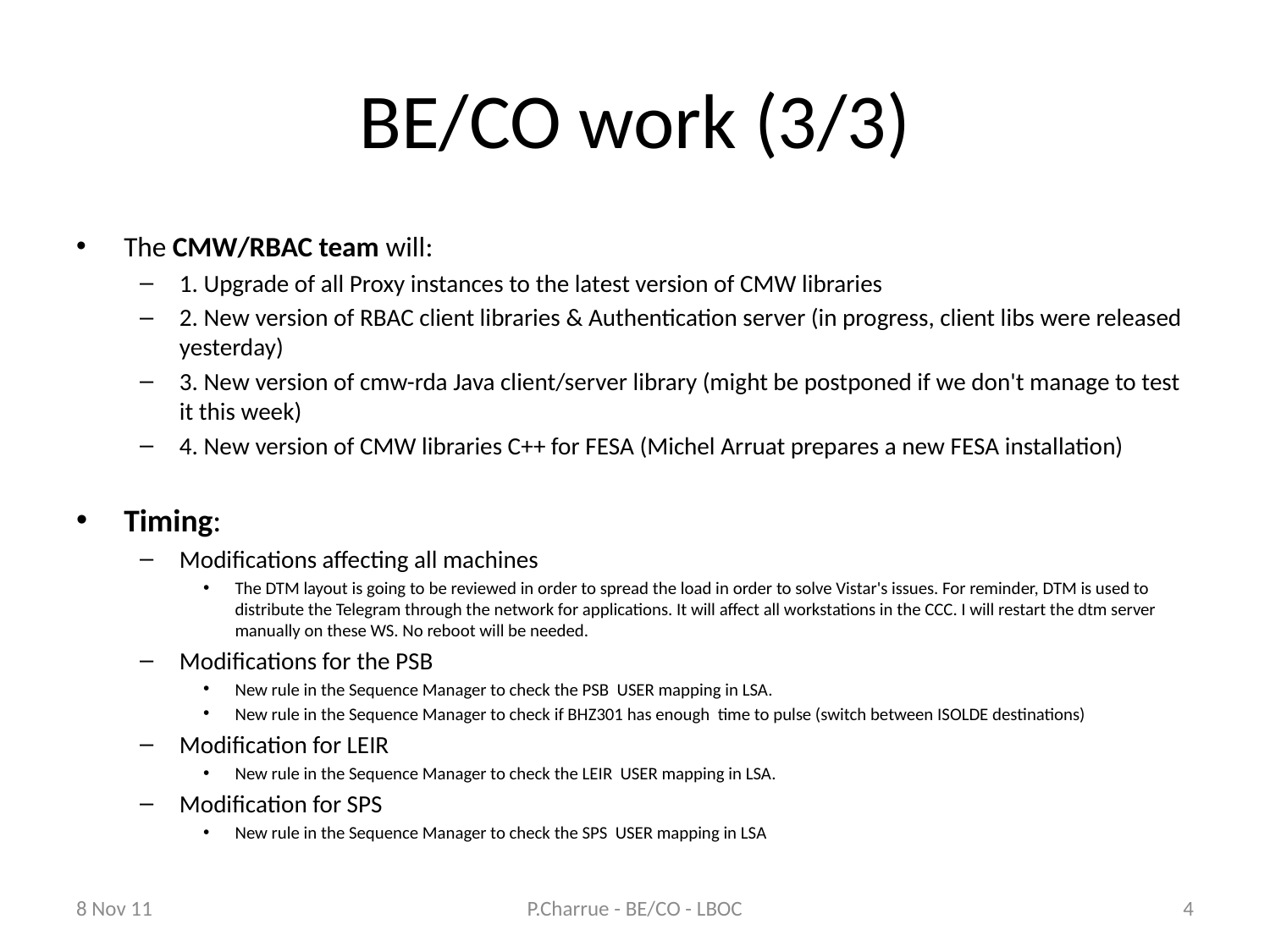

# BE/CO work (3/3)
The CMW/RBAC team will:
1. Upgrade of all Proxy instances to the latest version of CMW libraries
2. New version of RBAC client libraries & Authentication server (in progress, client libs were released yesterday)
3. New version of cmw-rda Java client/server library (might be postponed if we don't manage to test it this week)
4. New version of CMW libraries C++ for FESA (Michel Arruat prepares a new FESA installation)

Timing:
Modifications affecting all machines
The DTM layout is going to be reviewed in order to spread the load in order to solve Vistar's issues. For reminder, DTM is used to distribute the Telegram through the network for applications. It will affect all workstations in the CCC. I will restart the dtm server manually on these WS. No reboot will be needed.
Modifications for the PSB
New rule in the Sequence Manager to check the PSB  USER mapping in LSA.
New rule in the Sequence Manager to check if BHZ301 has enough  time to pulse (switch between ISOLDE destinations)
Modification for LEIR
New rule in the Sequence Manager to check the LEIR  USER mapping in LSA.
Modification for SPS
New rule in the Sequence Manager to check the SPS  USER mapping in LSA

8 Nov 11
P.Charrue - BE/CO - LBOC
4